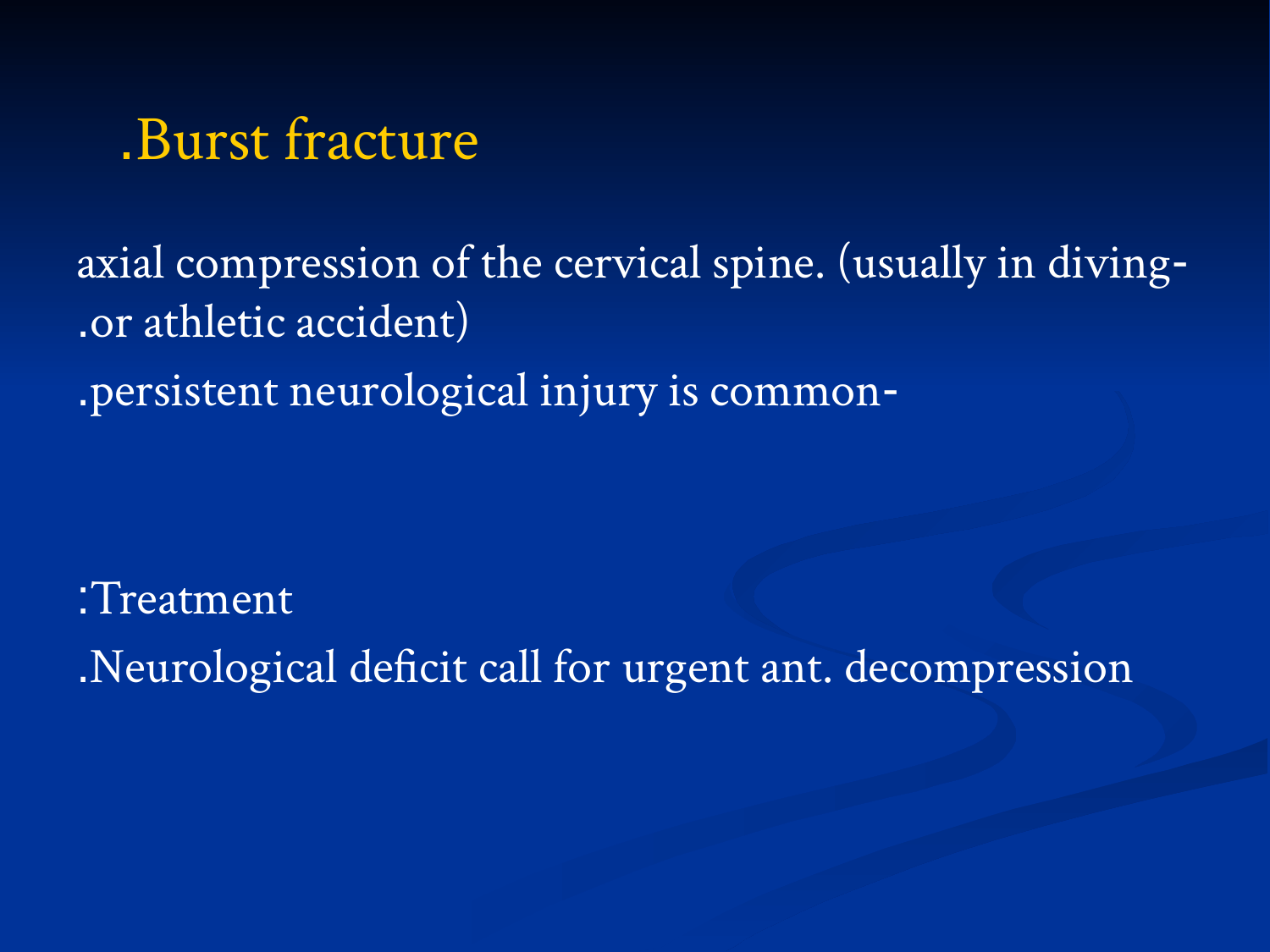

# Burst fracture.
-axial compression of the cervical spine. (usually in diving or athletic accident).
-persistent neurological injury is common.

Treatment:
Neurological deficit call for urgent ant. decompression.